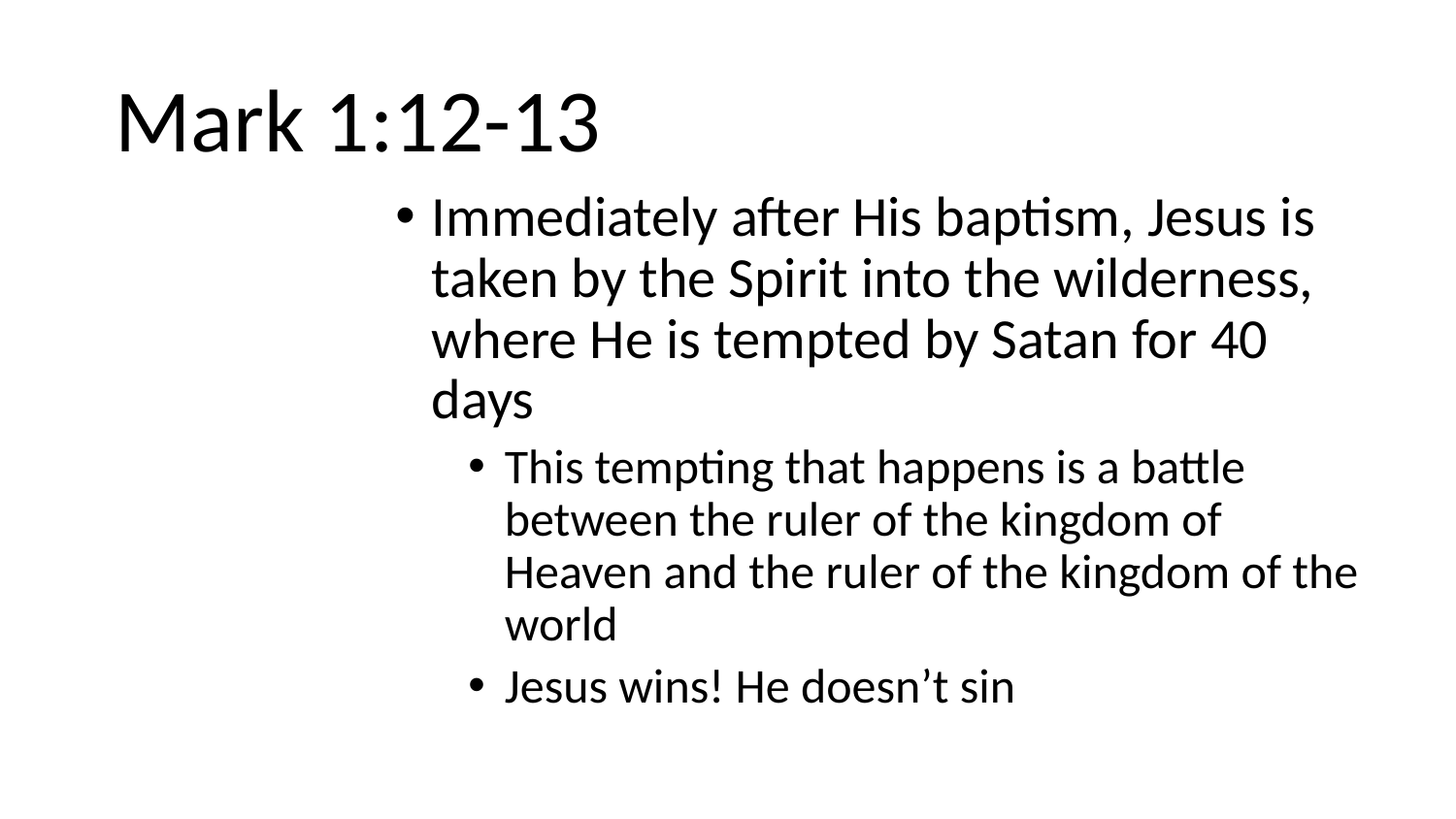

# Mark 1:12-13
Immediately after His baptism, Jesus is taken by the Spirit into the wilderness, where He is tempted by Satan for 40 days
This tempting that happens is a battle between the ruler of the kingdom of Heaven and the ruler of the kingdom of the world
Jesus wins! He doesn’t sin